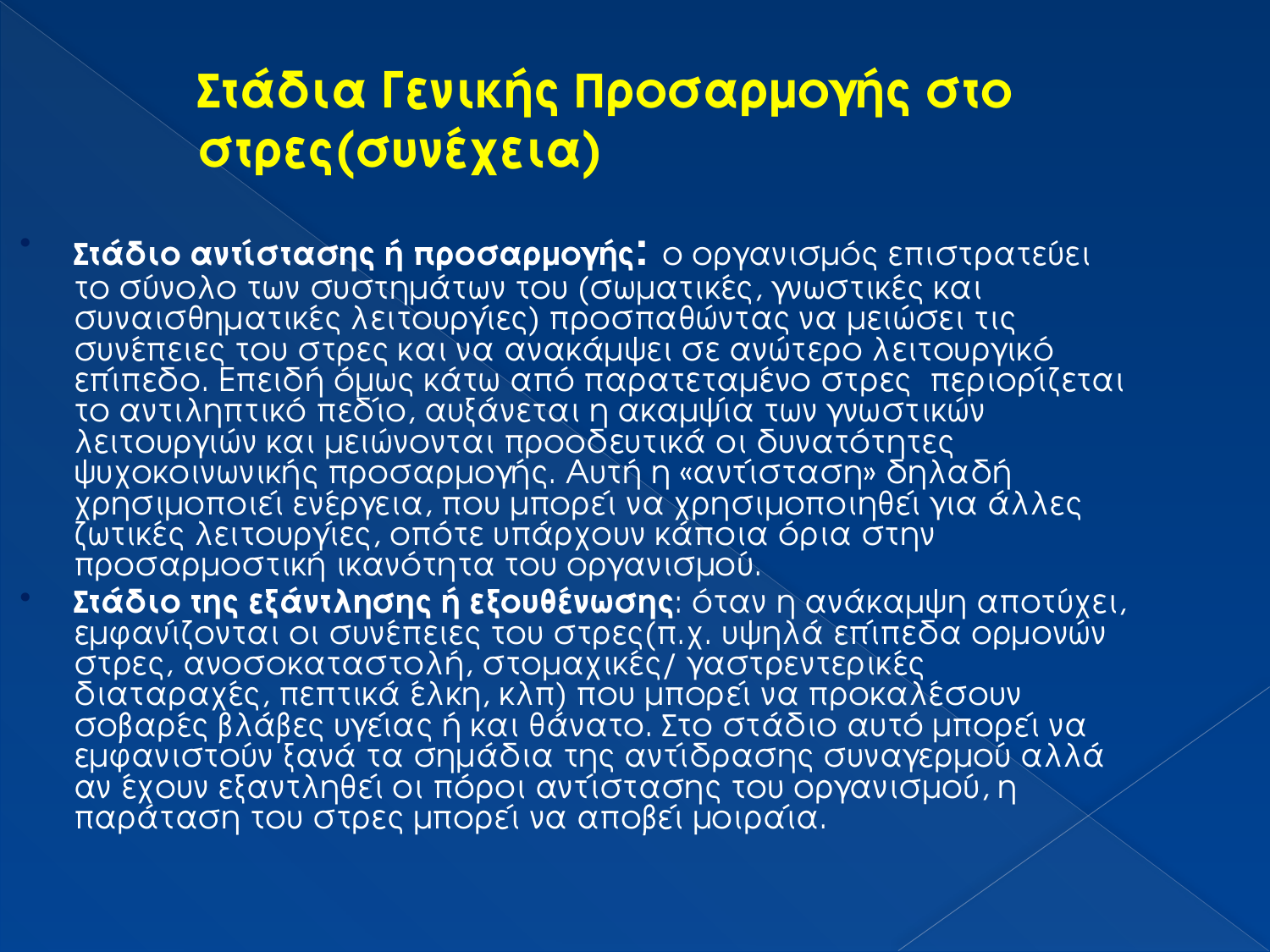

Στάδια Γενικής Προσαρμογής στο στρες(συνέχεια)
Στάδιο αντίστασης ή προσαρμογής: ο οργανισμός επιστρατεύει το σύνολο των συστημάτων του (σωματικές, γνωστικές και συναισθηματικές λειτουργίες) προσπαθώντας να μειώσει τις συνέπειες του στρες και να ανακάμψει σε ανώτερο λειτουργικό επίπεδο. Επειδή όμως κάτω από παρατεταμένο στρες  περιορίζεται το αντιληπτικό πεδίο, αυξάνεται η ακαμψία των γνωστικών λειτουργιών και μειώνονται προοδευτικά οι δυνατότητες ψυχοκοινωνικής προσαρμογής. Αυτή η «αντίσταση» δηλαδή χρησιμοποιεί ενέργεια, που μπορεί να χρησιμοποιηθεί για άλλες ζωτικές λειτουργίες, οπότε υπάρχουν κάποια όρια στην προσαρμοστική ικανότητα του οργανισμού.
Στάδιο της εξάντλησης ή εξουθένωσης: όταν η ανάκαμψη αποτύχει, εμφανίζονται οι συνέπειες του στρες(π.χ. υψηλά επίπεδα ορμονών στρες, ανοσοκαταστολή, στομαχικές/ γαστρεντερικές διαταραχές, πεπτικά έλκη, κλπ) που μπορεί να προκαλέσουν σοβαρές βλάβες υγείας ή και θάνατο. Στο στάδιο αυτό μπορεί να εμφανιστούν ξανά τα σημάδια της αντίδρασης συναγερμού αλλά αν έχουν εξαντληθεί οι πόροι αντίστασης του οργανισμού, η παράταση του στρες μπορεί να αποβεί μοιραία.